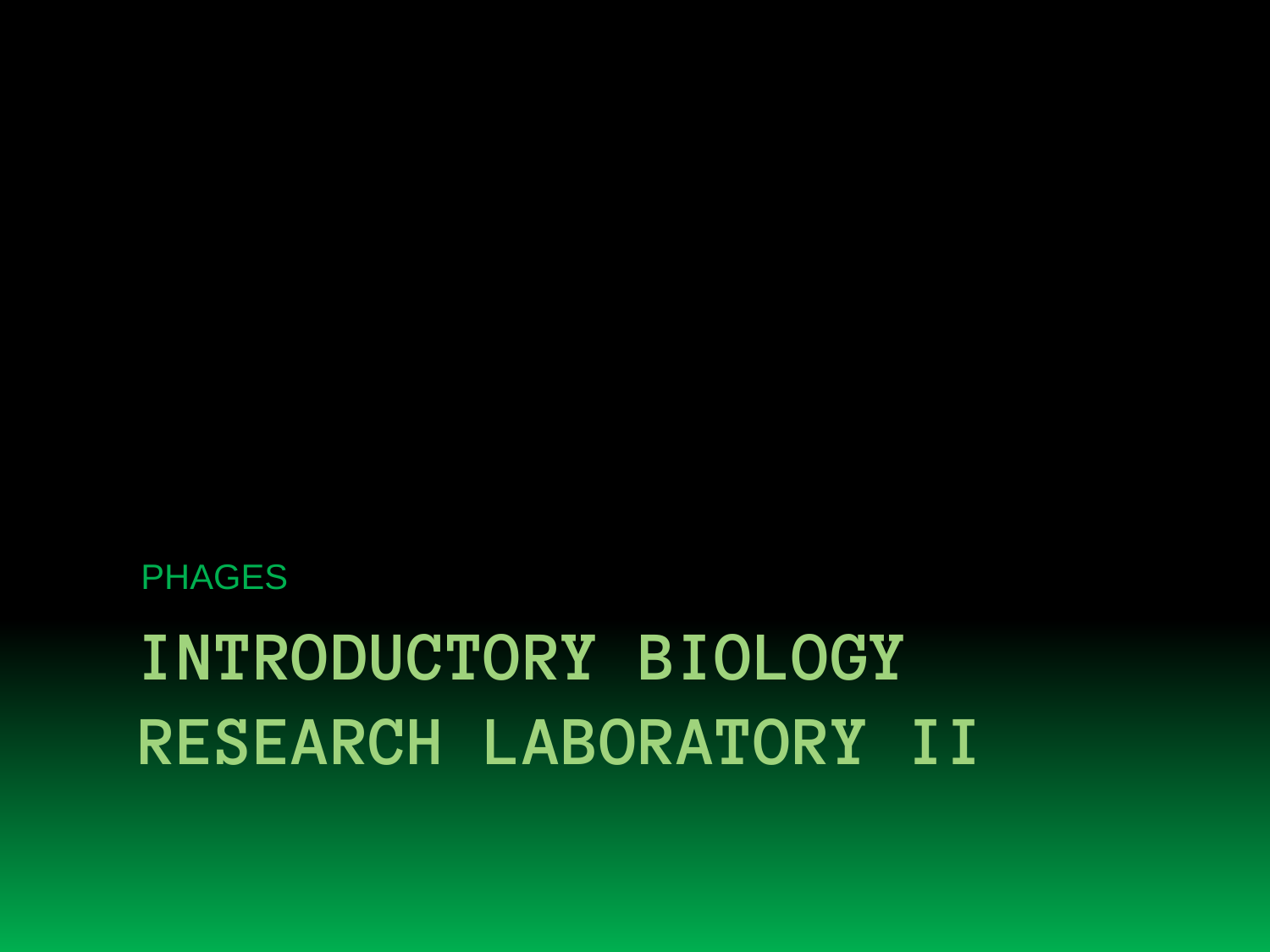

PHAGES
# INTRODUCTORY BIOLOGY RESEARCH Laboratory Ii